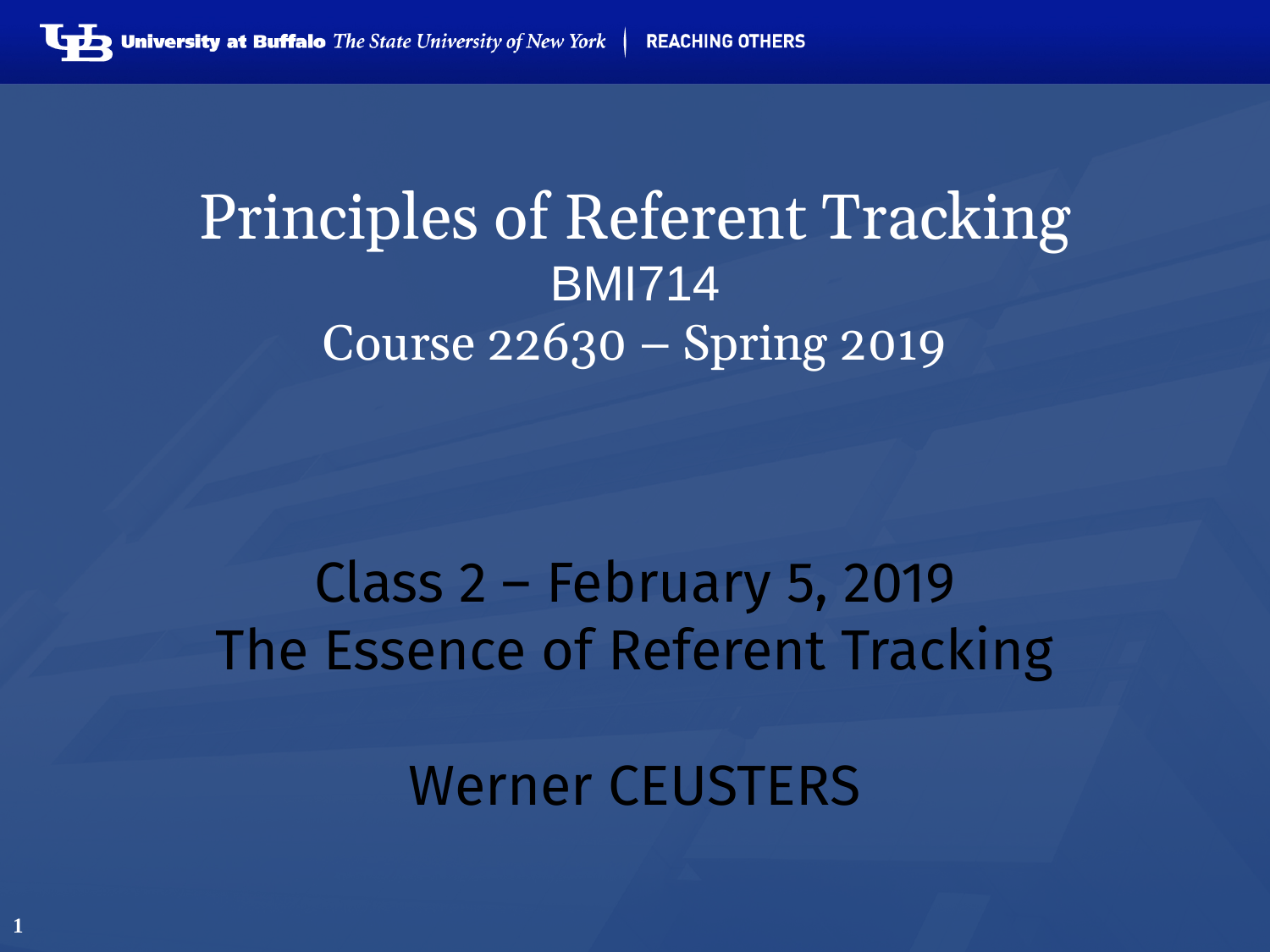

# Principles of Referent Tracking BMI714 Course 22630 – Spring 2019
Class 2 – February 5, 2019
The Essence of Referent Tracking

Werner CEUSTERS
1